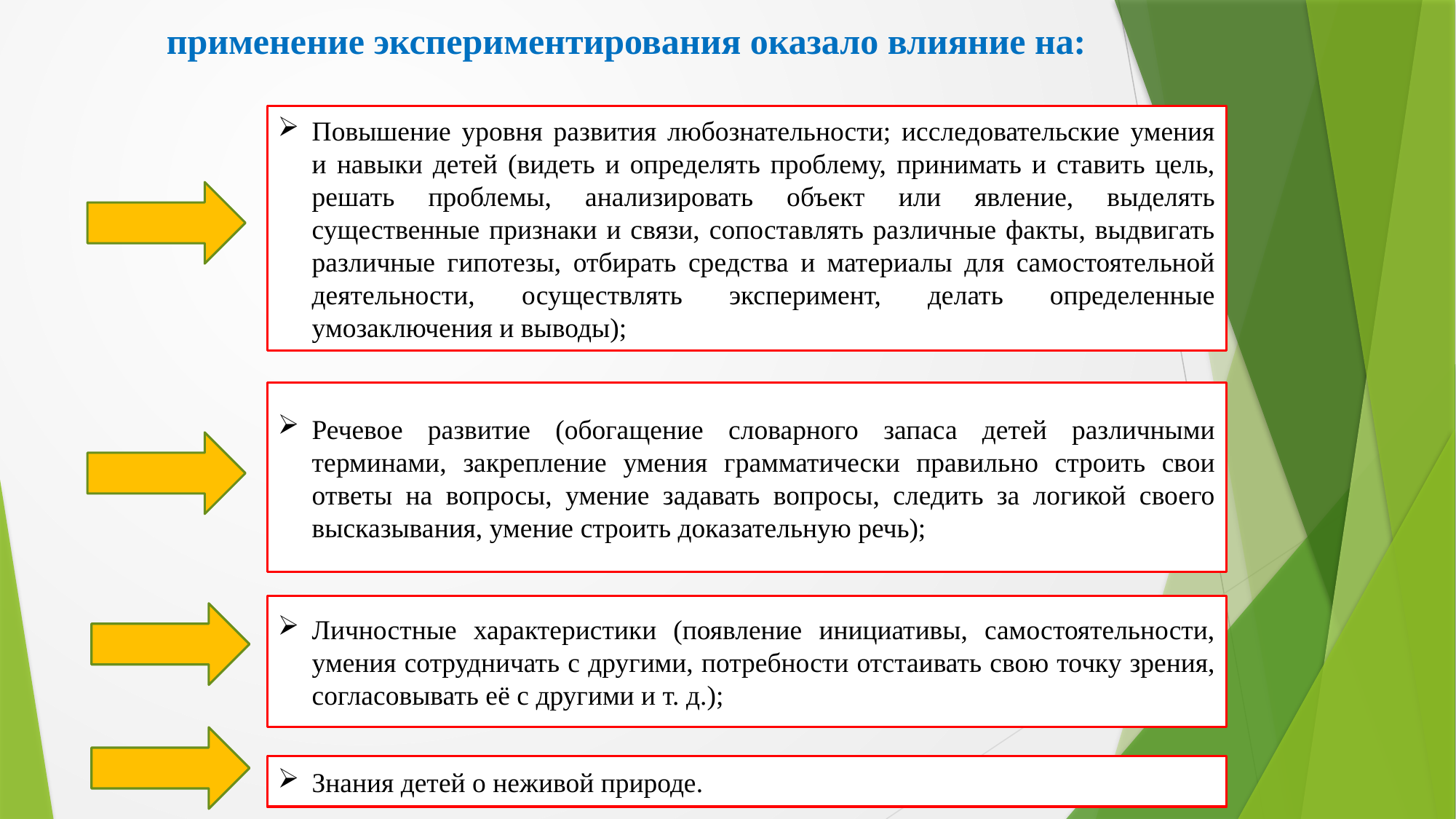

применение экспериментирования оказало влияние на:
Повышение уровня развития любознательности; исследовательские умения и навыки детей (видеть и определять проблему, принимать и ставить цель, решать проблемы, анализировать объект или явление, выделять существенные признаки и связи, сопоставлять различные факты, выдвигать различные гипотезы, отбирать средства и материалы для самостоятельной деятельности, осуществлять эксперимент, делать определенные умозаключения и выводы);

Речевое развитие (обогащение словарного запаса детей различными терминами, закрепление умения грамматически правильно строить свои ответы на вопросы, умение задавать вопросы, следить за логикой своего высказывания, умение строить доказательную речь);

Личностные характеристики (появление инициативы, самостоятельности, умения сотрудничать с другими, потребности отстаивать свою точку зрения, согласовывать её с другими и т. д.);

Знания детей о неживой природе.